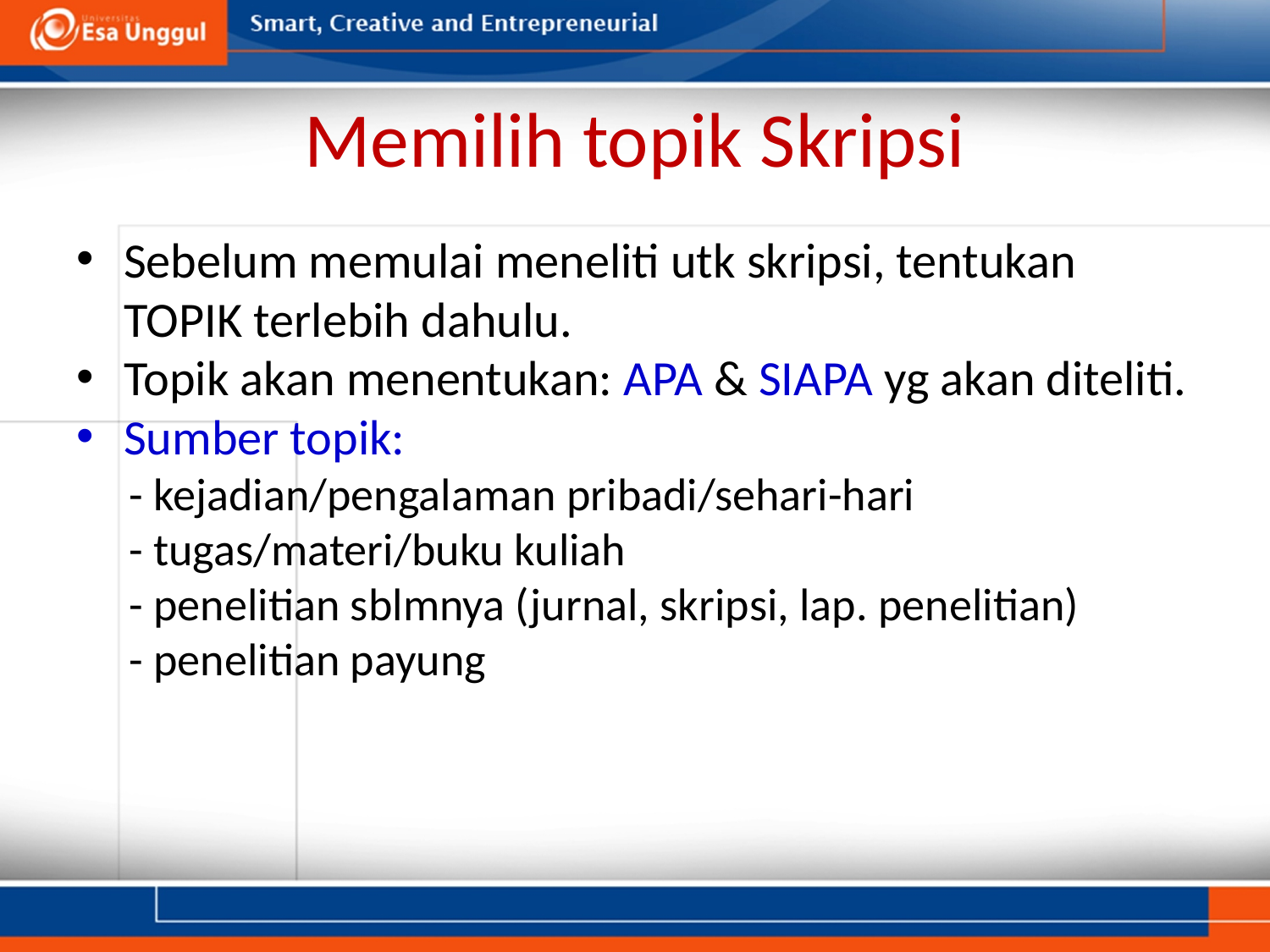

# Memilih topik Skripsi
Sebelum memulai meneliti utk skripsi, tentukan TOPIK terlebih dahulu.
Topik akan menentukan: APA & SIAPA yg akan diteliti.
Sumber topik:
- kejadian/pengalaman pribadi/sehari-hari
- tugas/materi/buku kuliah
- penelitian sblmnya (jurnal, skripsi, lap. penelitian)
- penelitian payung